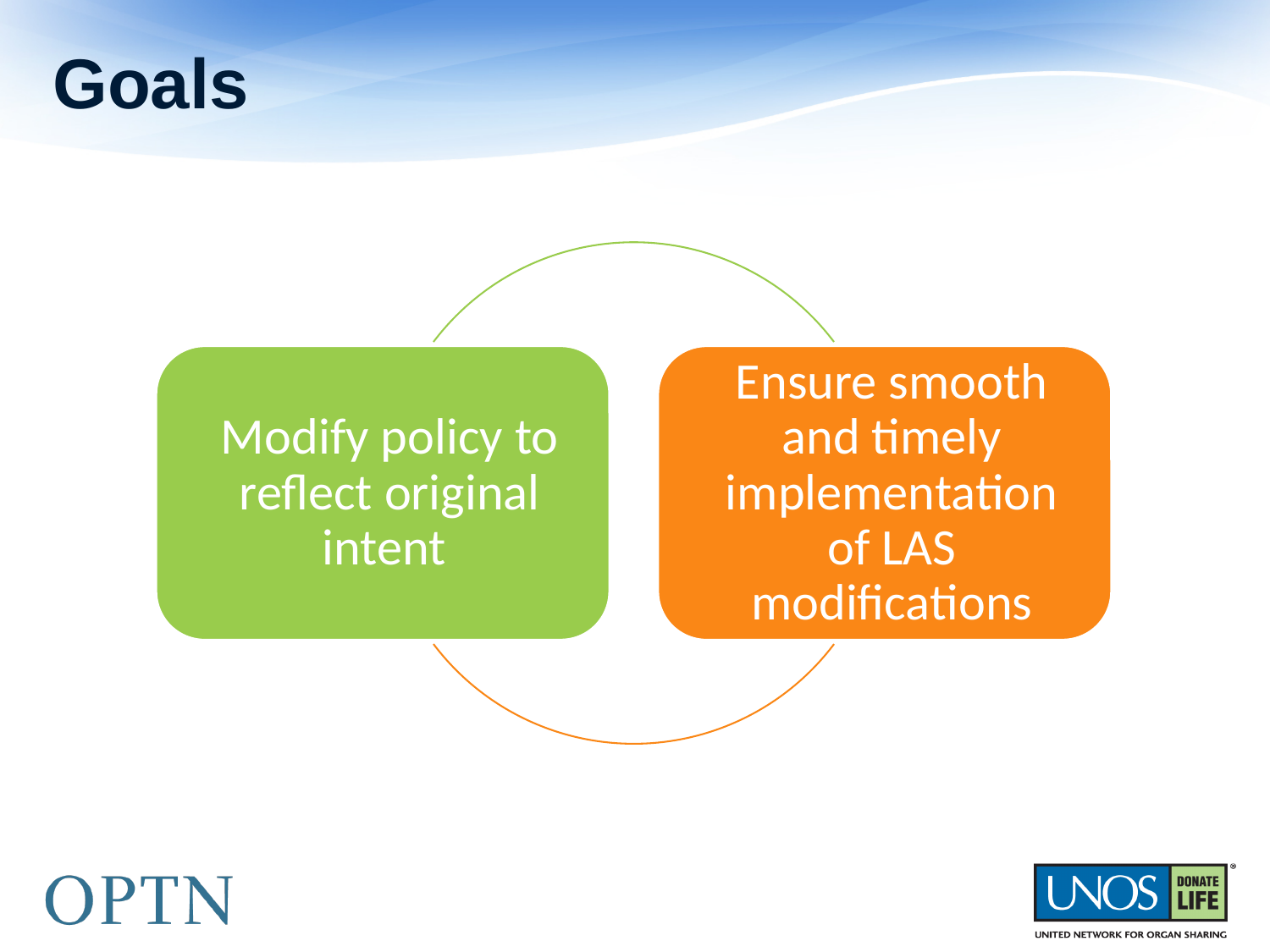

# Goals
Modify policy to reflect original intent
Ensure smooth and timely implementation of LAS modifications